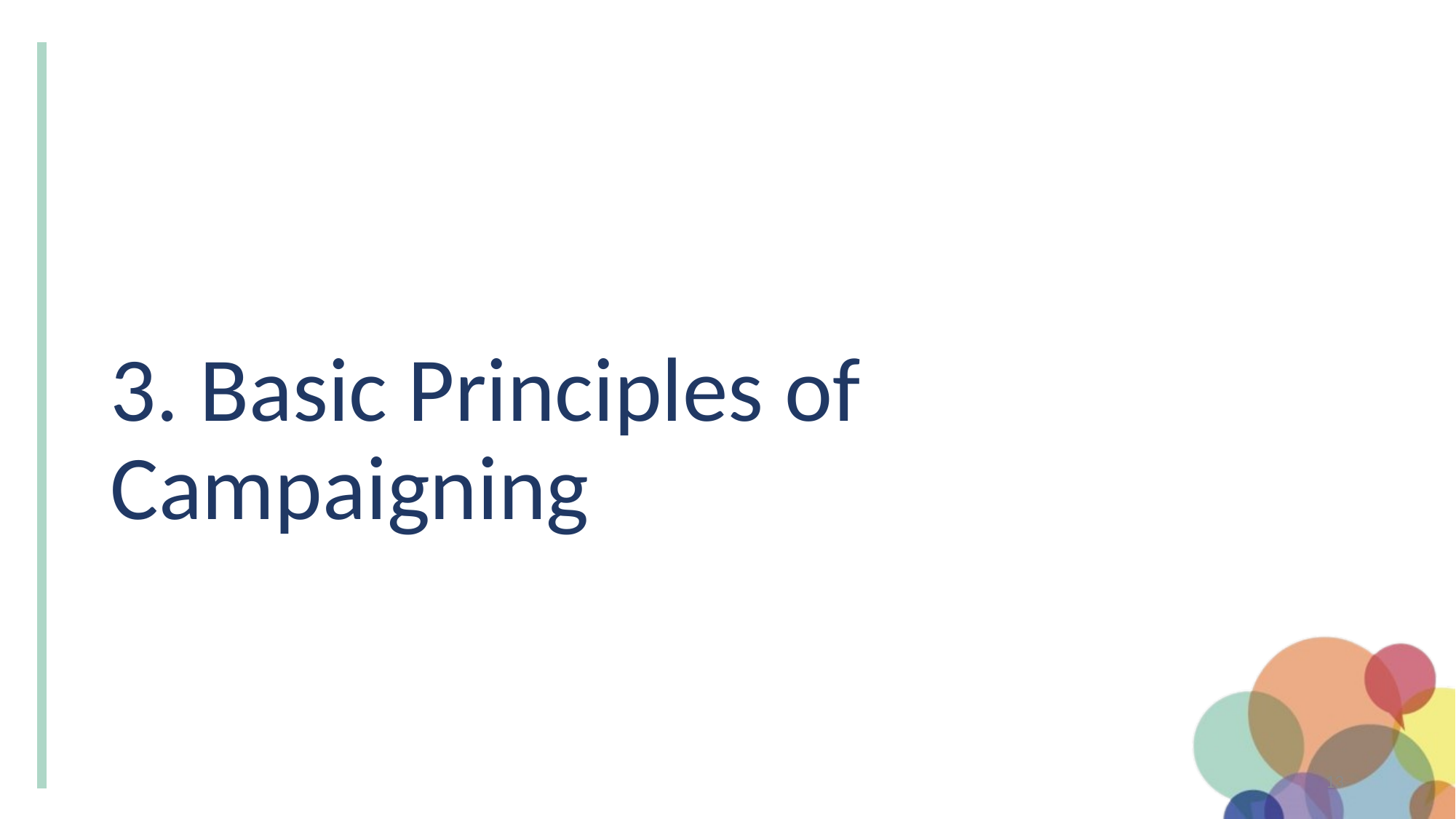

# 3. Basic Principles of Campaigning

13